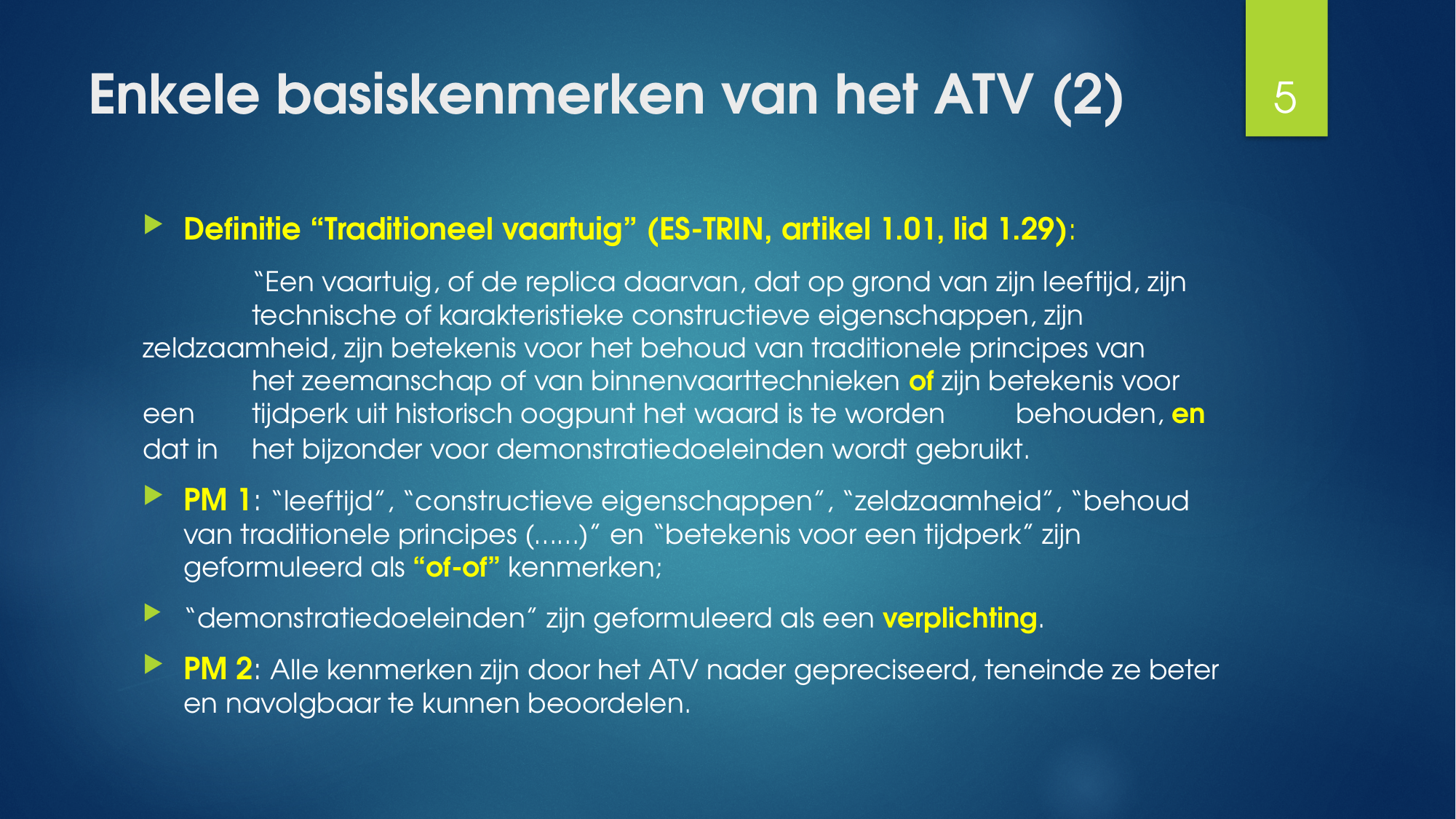

5
# Enkele basiskenmerken van het ATV (2)
Definitie “Traditioneel vaartuig” (ES-TRIN, artikel 1.01, lid 1.29):
	“Een vaartuig, of de replica daarvan, dat op grond van zijn leeftijd, zijn 	technische of karakteristieke constructieve eigenschappen, zijn 	zeldzaamheid, zijn betekenis voor het behoud van traditionele principes van 	het zeemanschap of van binnenvaarttechnieken of zijn betekenis voor een 	tijdperk uit historisch oogpunt het waard is te worden 	behouden, en dat in 	het bijzonder voor demonstratiedoeleinden wordt gebruikt.
PM 1: “leeftijd”, “constructieve eigenschappen”, “zeldzaamheid”, “behoud van traditionele principes (……)” en “betekenis voor een tijdperk” zijn geformuleerd als “of-of” kenmerken;
“demonstratiedoeleinden” zijn geformuleerd als een verplichting.
PM 2: Alle kenmerken zijn door het ATV nader gepreciseerd, teneinde ze beter en navolgbaar te kunnen beoordelen.